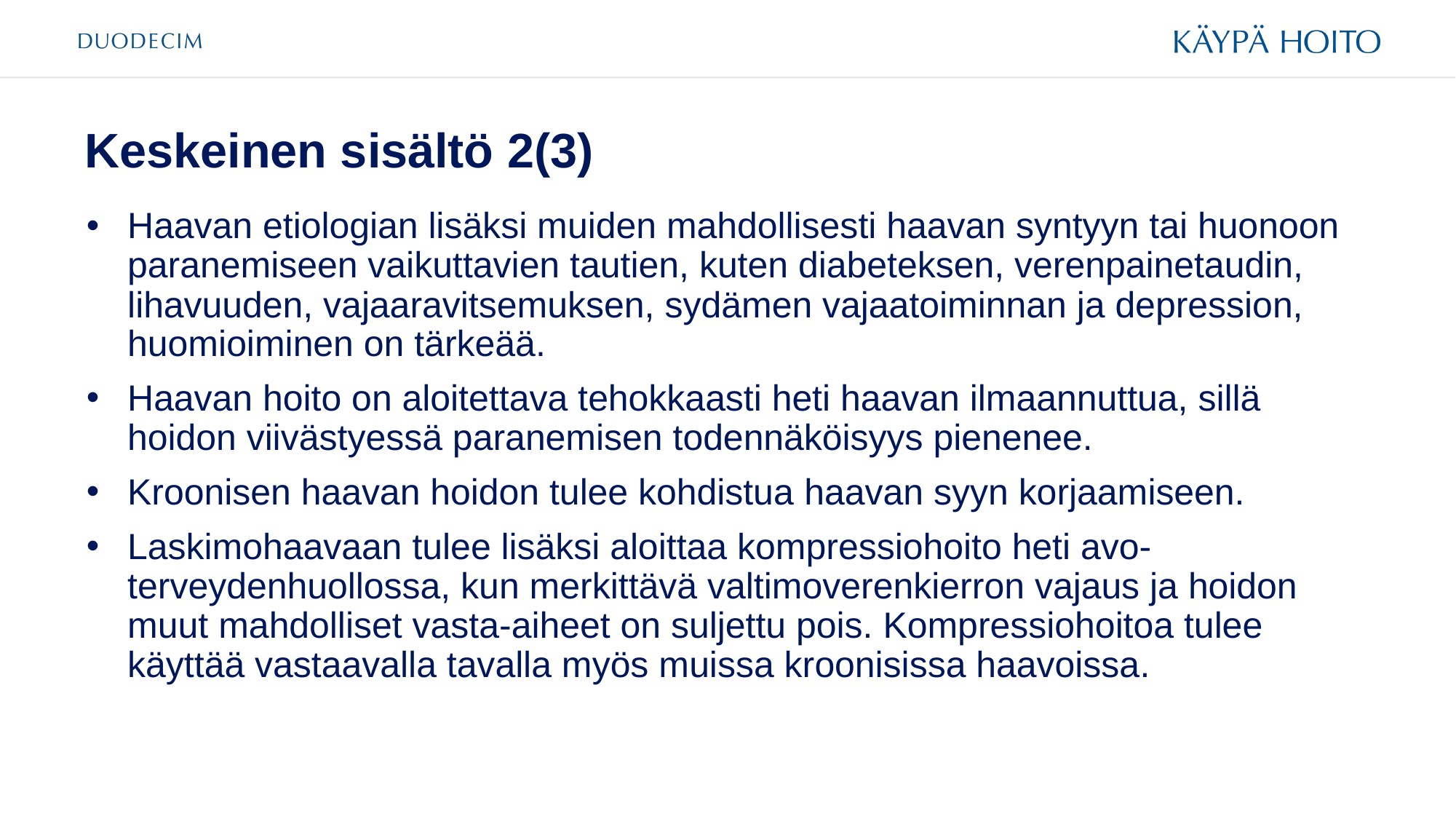

# Keskeinen sisältö 2(3)
Haavan etiologian lisäksi muiden mahdollisesti haavan syntyyn tai huonoon paranemiseen vaikuttavien tautien, kuten diabeteksen, verenpainetaudin, lihavuuden, vajaaravitsemuksen, sydämen vajaatoiminnan ja depression, huomioiminen on tärkeää.
Haavan hoito on aloitettava tehokkaasti heti haavan ilmaannuttua, sillä hoidon viivästyessä paranemisen todennäköisyys pienenee.
Kroonisen haavan hoidon tulee kohdistua haavan syyn korjaamiseen.
Laskimohaavaan tulee lisäksi aloittaa kompressiohoito heti avo-terveydenhuollossa, kun merkittävä valtimoverenkierron vajaus ja hoidon muut mahdolliset vasta-aiheet on suljettu pois. Kompressiohoitoa tulee käyttää vastaavalla tavalla myös muissa kroonisissa haavoissa.